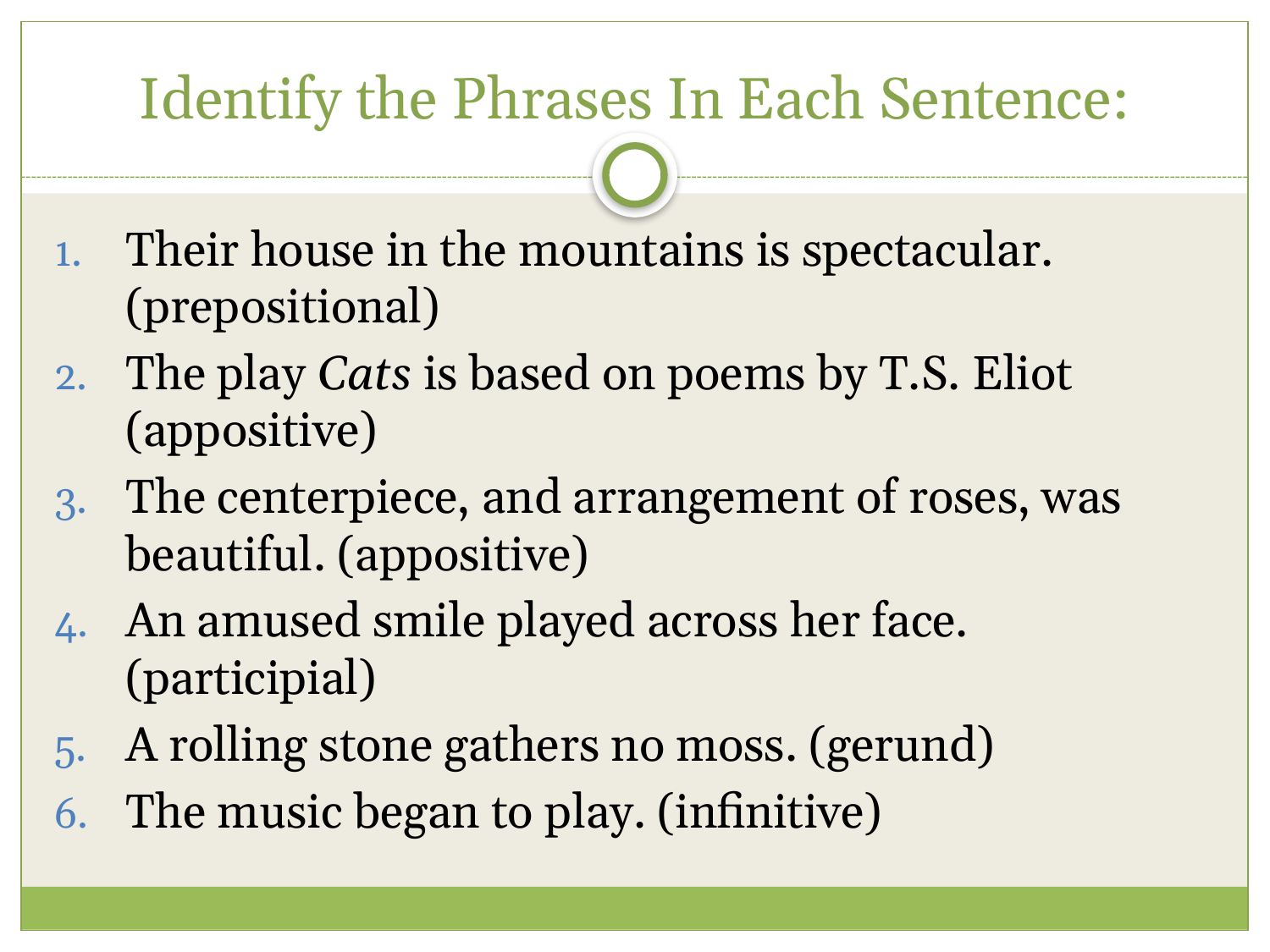

# Identify the Phrases In Each Sentence:
Their house in the mountains is spectacular. (prepositional)
The play Cats is based on poems by T.S. Eliot (appositive)
The centerpiece, and arrangement of roses, was beautiful. (appositive)
An amused smile played across her face. (participial)
A rolling stone gathers no moss. (gerund)
The music began to play. (infinitive)